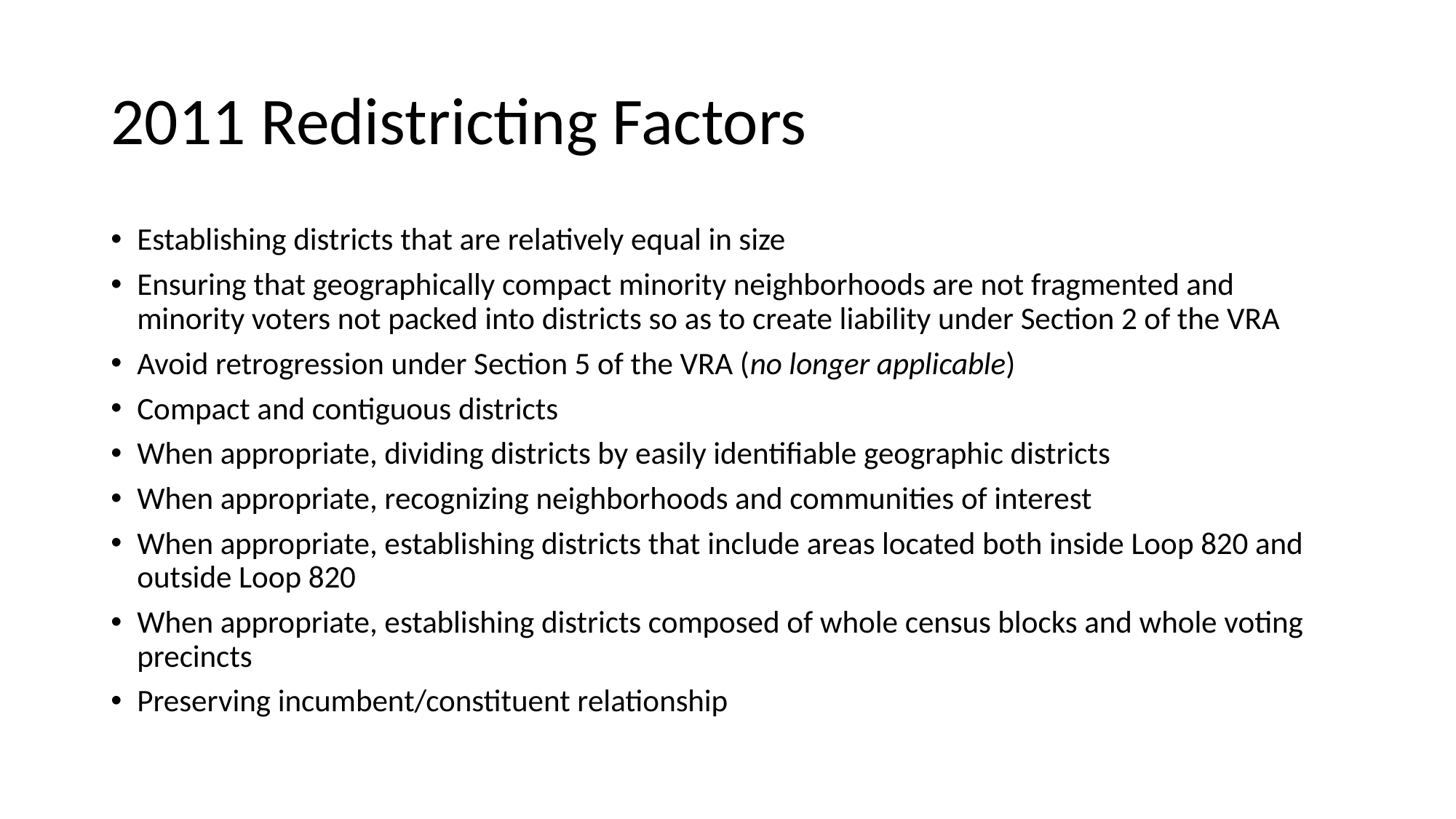

# 2011 Redistricting Factors
Establishing districts that are relatively equal in size
Ensuring that geographically compact minority neighborhoods are not fragmented and minority voters not packed into districts so as to create liability under Section 2 of the VRA
Avoid retrogression under Section 5 of the VRA (no longer applicable)
Compact and contiguous districts
When appropriate, dividing districts by easily identifiable geographic districts
When appropriate, recognizing neighborhoods and communities of interest
When appropriate, establishing districts that include areas located both inside Loop 820 and outside Loop 820
When appropriate, establishing districts composed of whole census blocks and whole voting precincts
Preserving incumbent/constituent relationship